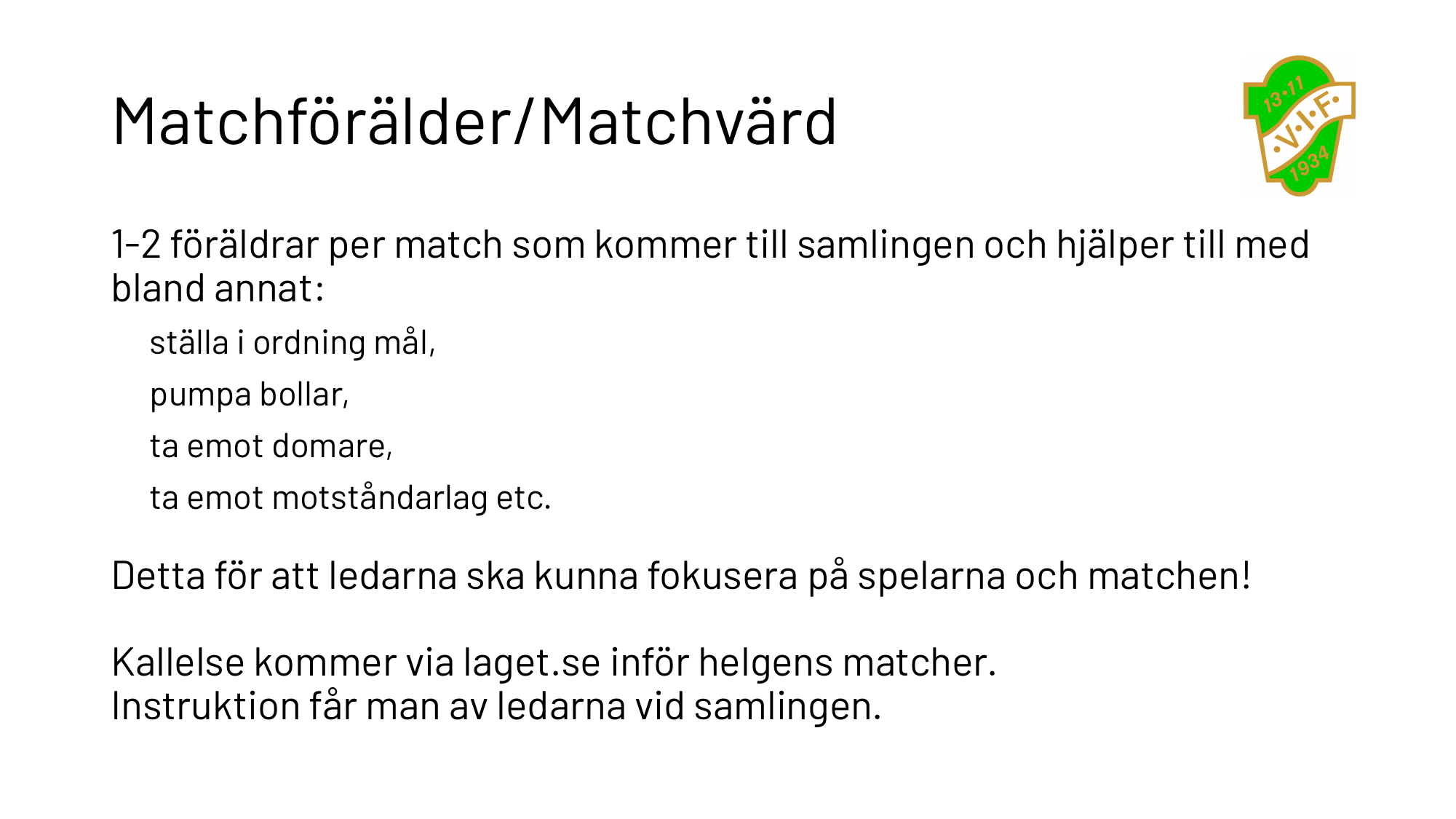

# Matchförälder/Matchvärd
1-2 föräldrar per match som kommer till samlingen och hjälper till med bland annat:
ställa i ordning mål,
pumpa bollar,
ta emot domare,
ta emot motståndarlag etc.

Detta för att ledarna ska kunna fokusera på spelarna och matchen!

Kallelse kommer via laget.se inför helgens matcher.
Instruktion får man av ledarna vid samlingen.